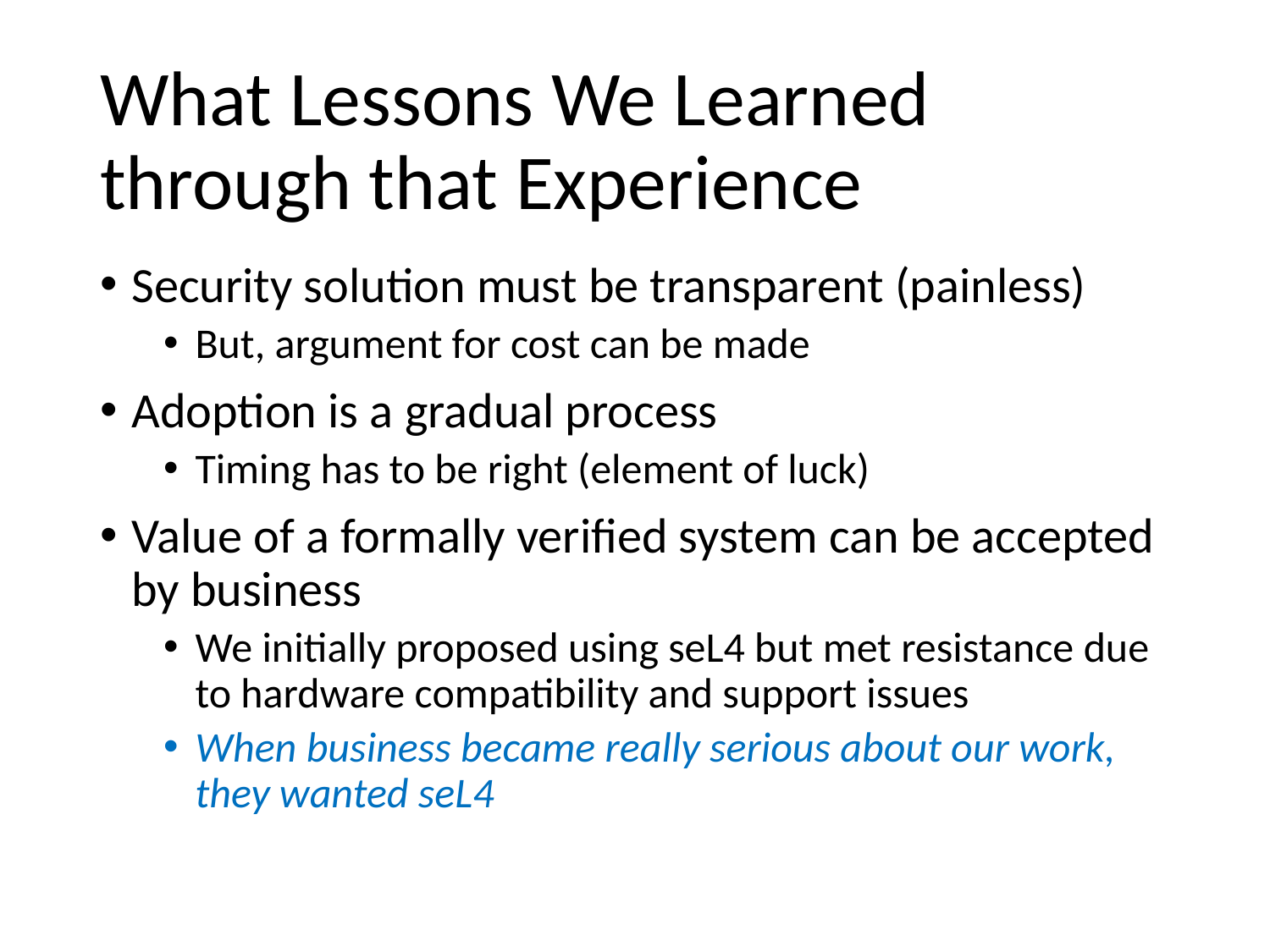

# What Lessons We Learned through that Experience
Security solution must be transparent (painless)
But, argument for cost can be made
Adoption is a gradual process
Timing has to be right (element of luck)
Value of a formally verified system can be accepted by business
We initially proposed using seL4 but met resistance due to hardware compatibility and support issues
When business became really serious about our work, they wanted seL4